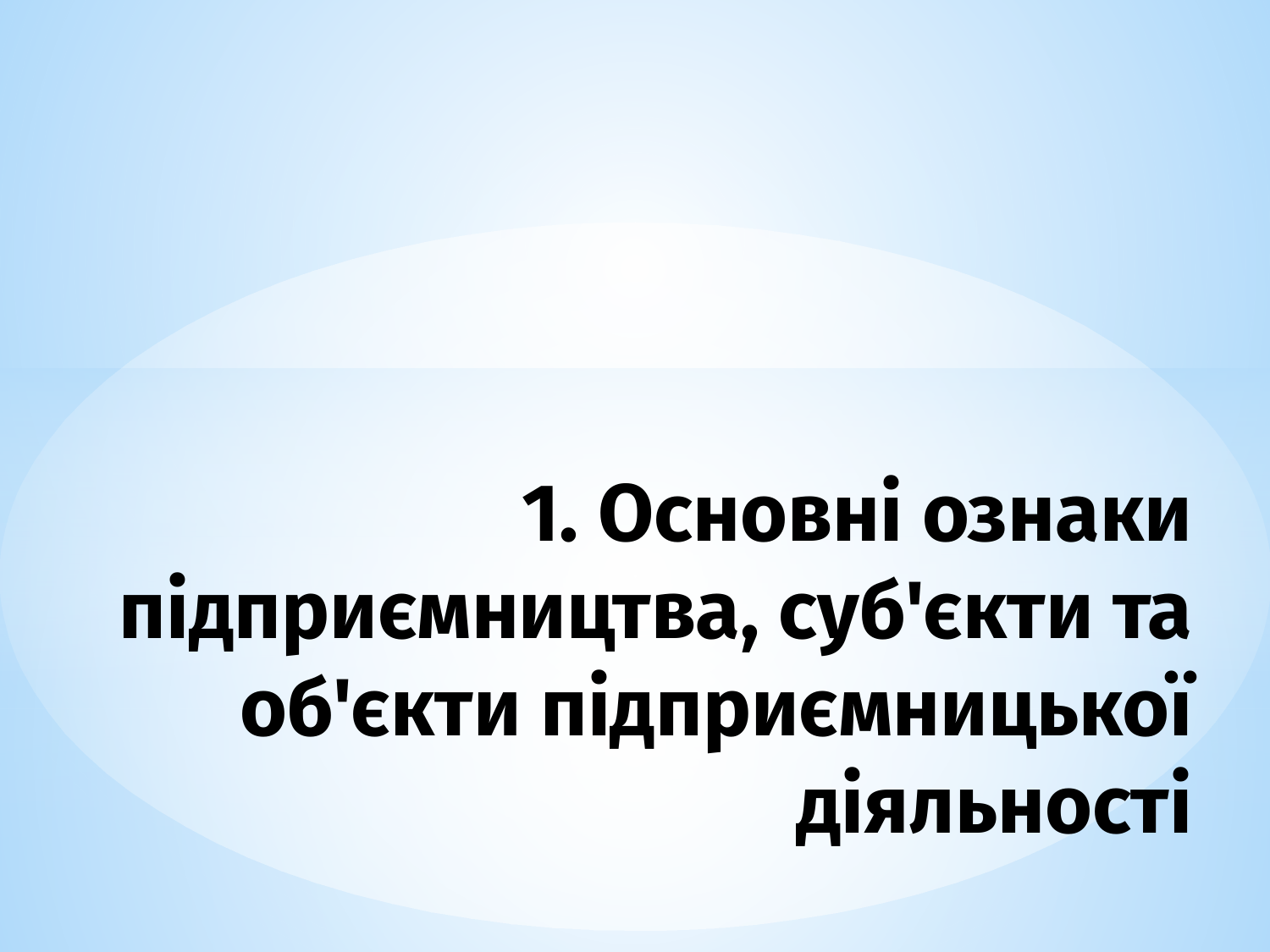

# 1. Основні ознаки підприємництва, суб'єкти та об'єкти підприємницької діяльності